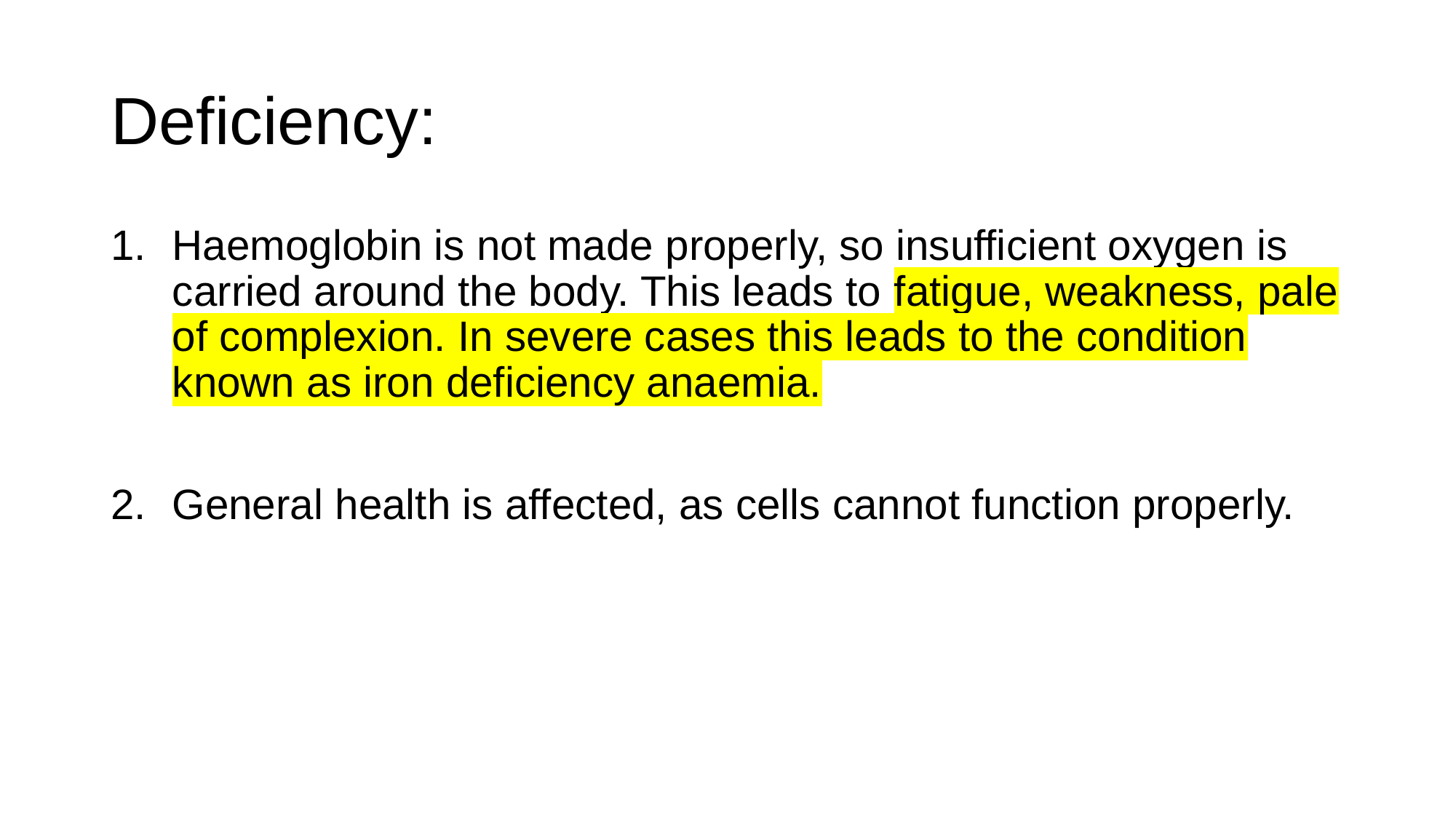

# Deficiency:
Haemoglobin is not made properly, so insufficient oxygen is carried around the body. This leads to fatigue, weakness, pale of complexion. In severe cases this leads to the condition known as iron deficiency anaemia.

General health is affected, as cells cannot function properly.